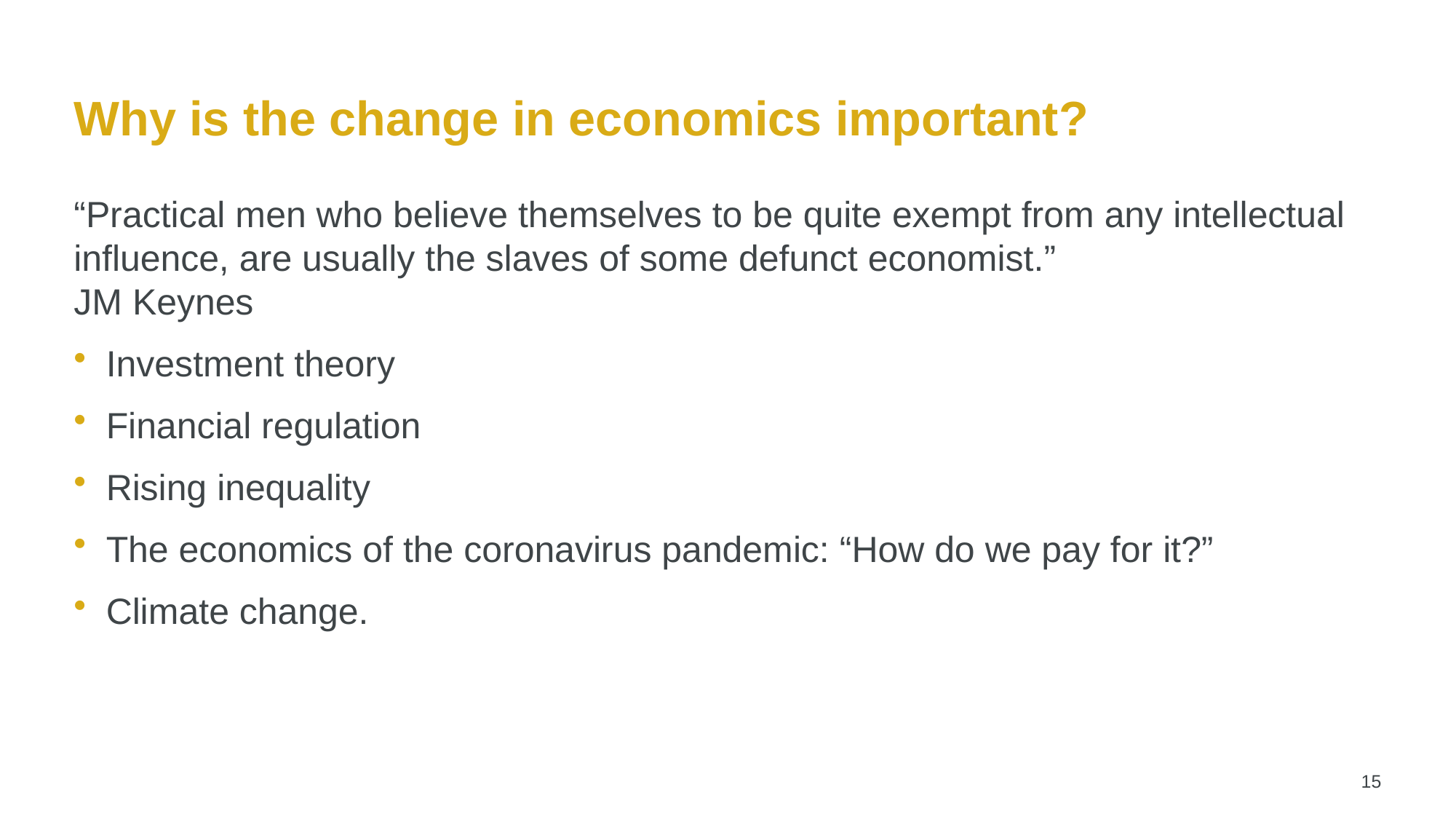

# Why is the change in economics important?
“Practical men who believe themselves to be quite exempt from any intellectual influence, are usually the slaves of some defunct economist.”
JM Keynes
Investment theory
Financial regulation
Rising inequality
The economics of the coronavirus pandemic: “How do we pay for it?”
Climate change.

15